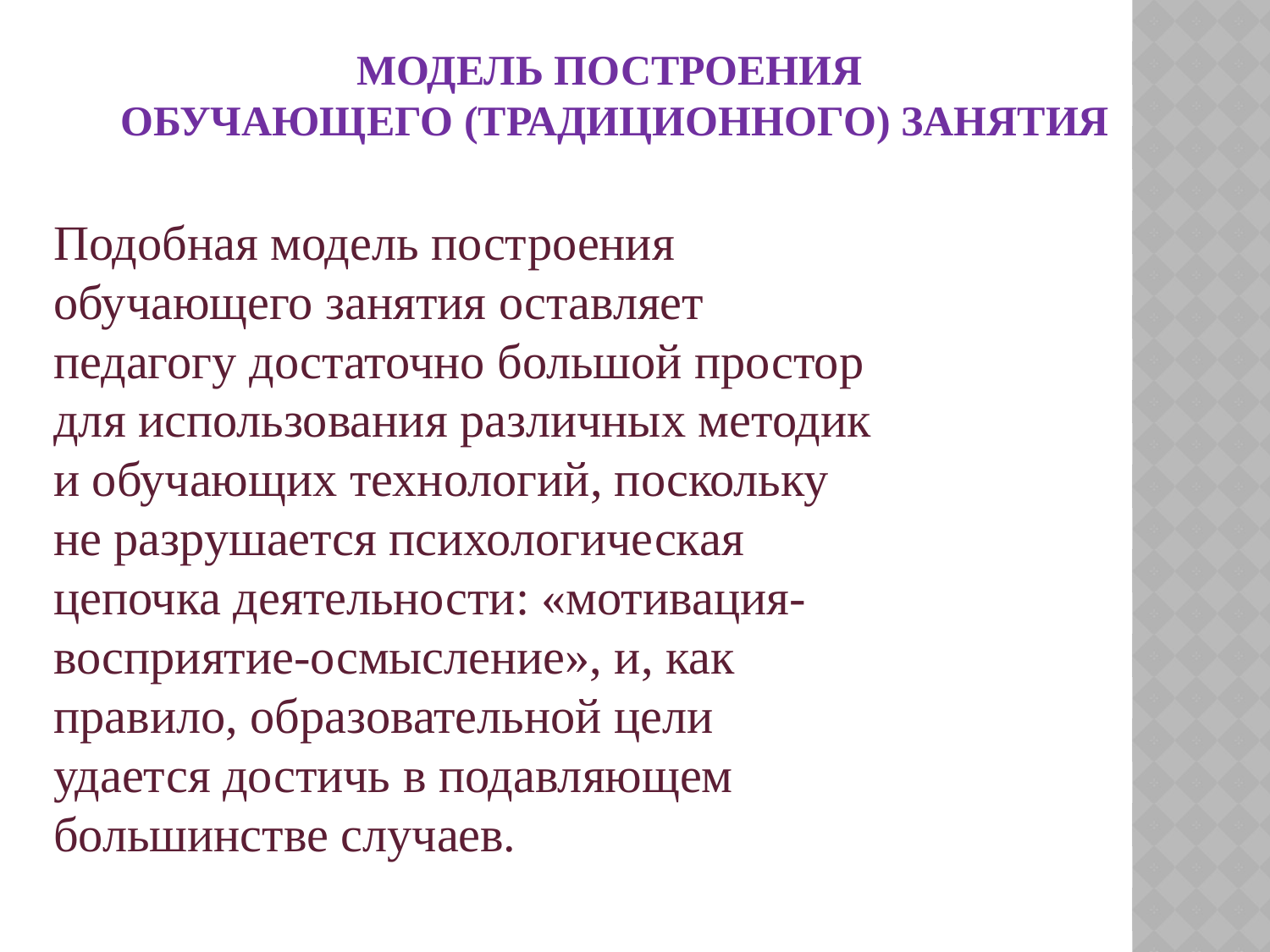

# Модель построения обучающего (традиционного) занятия

Подобная модель построения обучающего занятия оставляет педагогу достаточно большой простор для использования различных методик и обучающих технологий, поскольку не разрушается психологическая цепочка деятельности: «мотивация-восприятие-осмысление», и, как правило, образовательной цели удается достичь в подавляющем большинстве случаев.